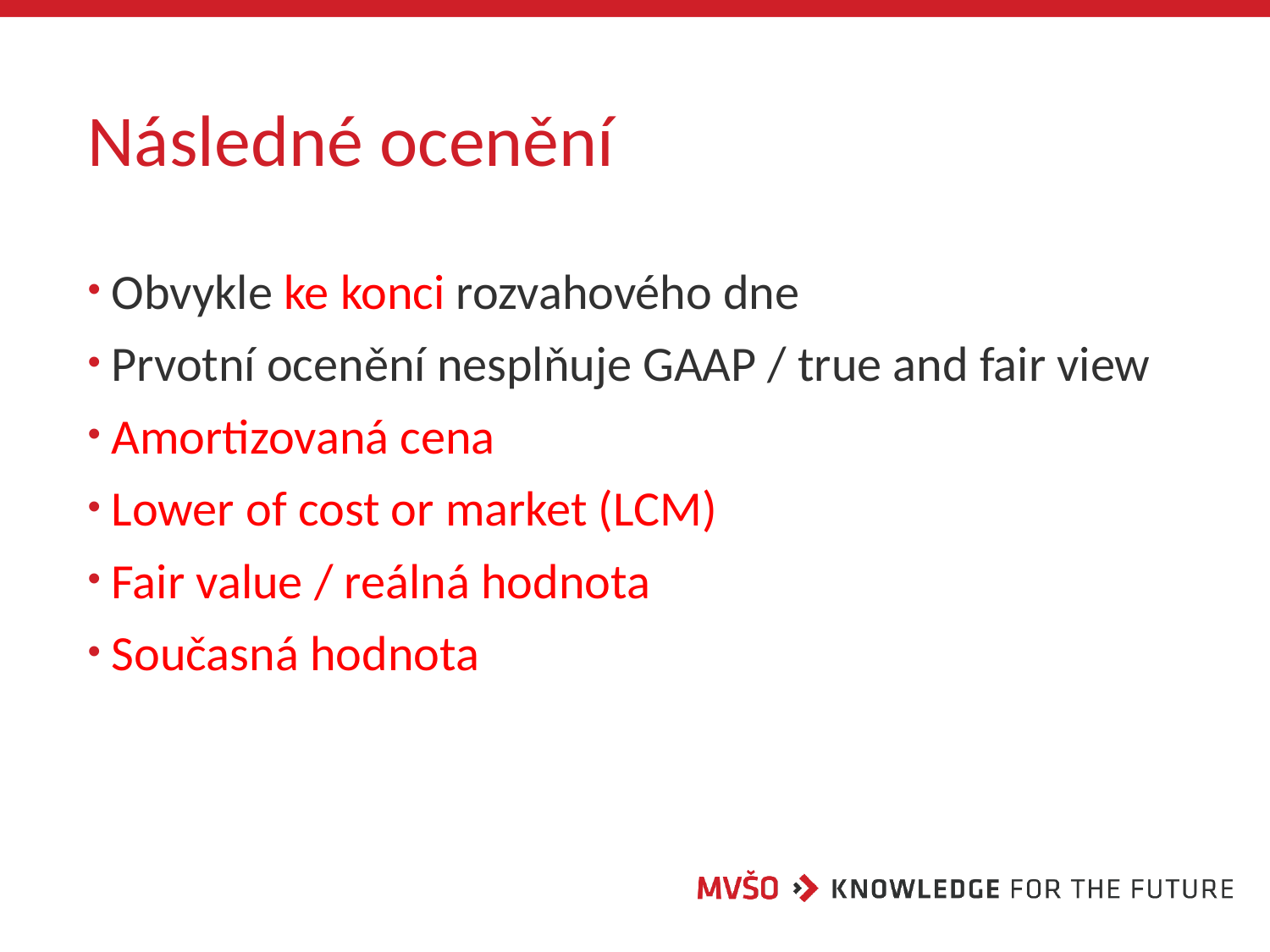

# Následné ocenění
Obvykle ke konci rozvahového dne
Prvotní ocenění nesplňuje GAAP / true and fair view
Amortizovaná cena
Lower of cost or market (LCM)
Fair value / reálná hodnota
Současná hodnota